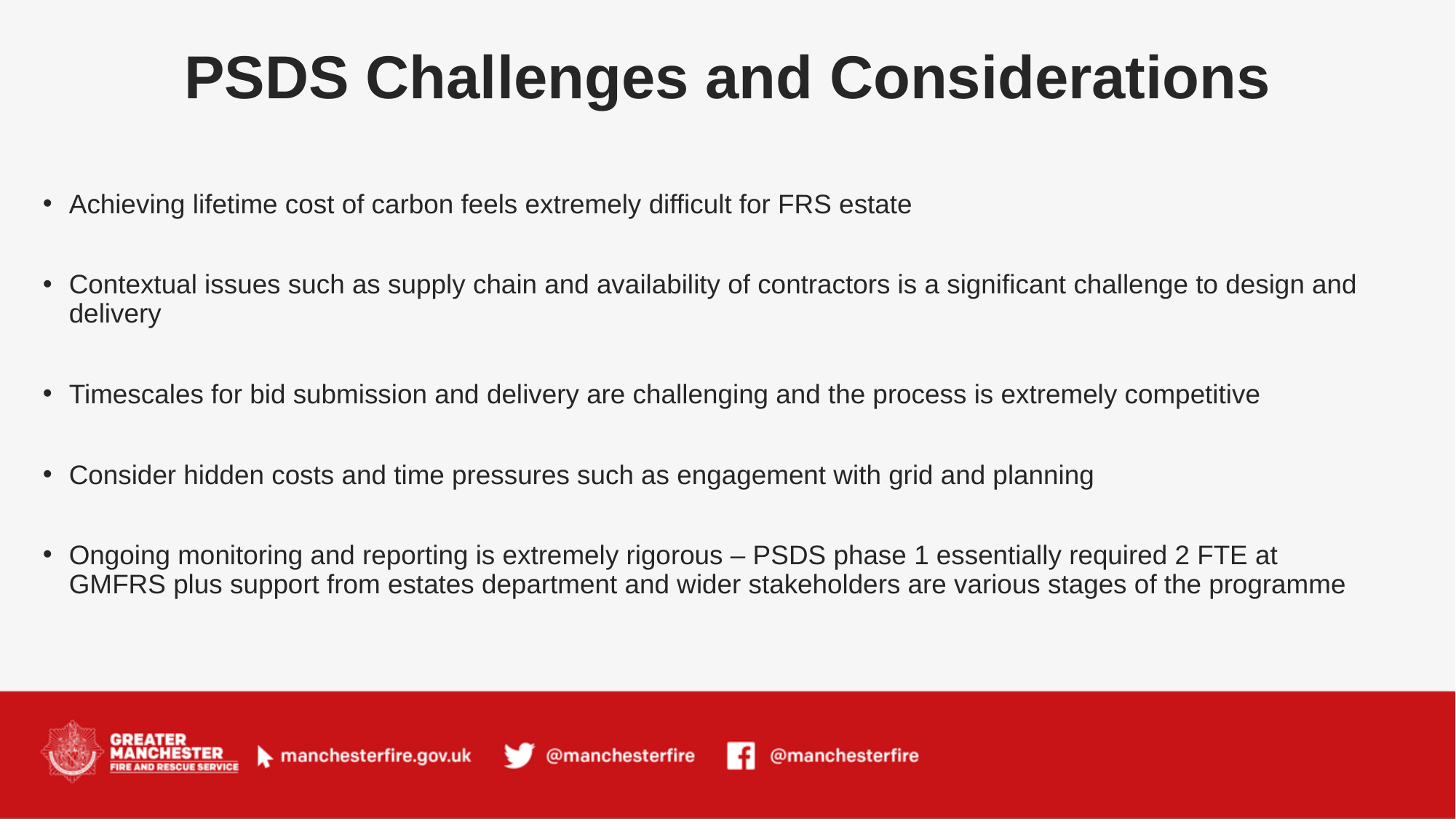

# PSDS Challenges and Considerations
Achieving lifetime cost of carbon feels extremely difficult for FRS estate

Contextual issues such as supply chain and availability of contractors is a significant challenge to design and delivery

Timescales for bid submission and delivery are challenging and the process is extremely competitive

Consider hidden costs and time pressures such as engagement with grid and planning

Ongoing monitoring and reporting is extremely rigorous – PSDS phase 1 essentially required 2 FTE at GMFRS plus support from estates department and wider stakeholders are various stages of the programme